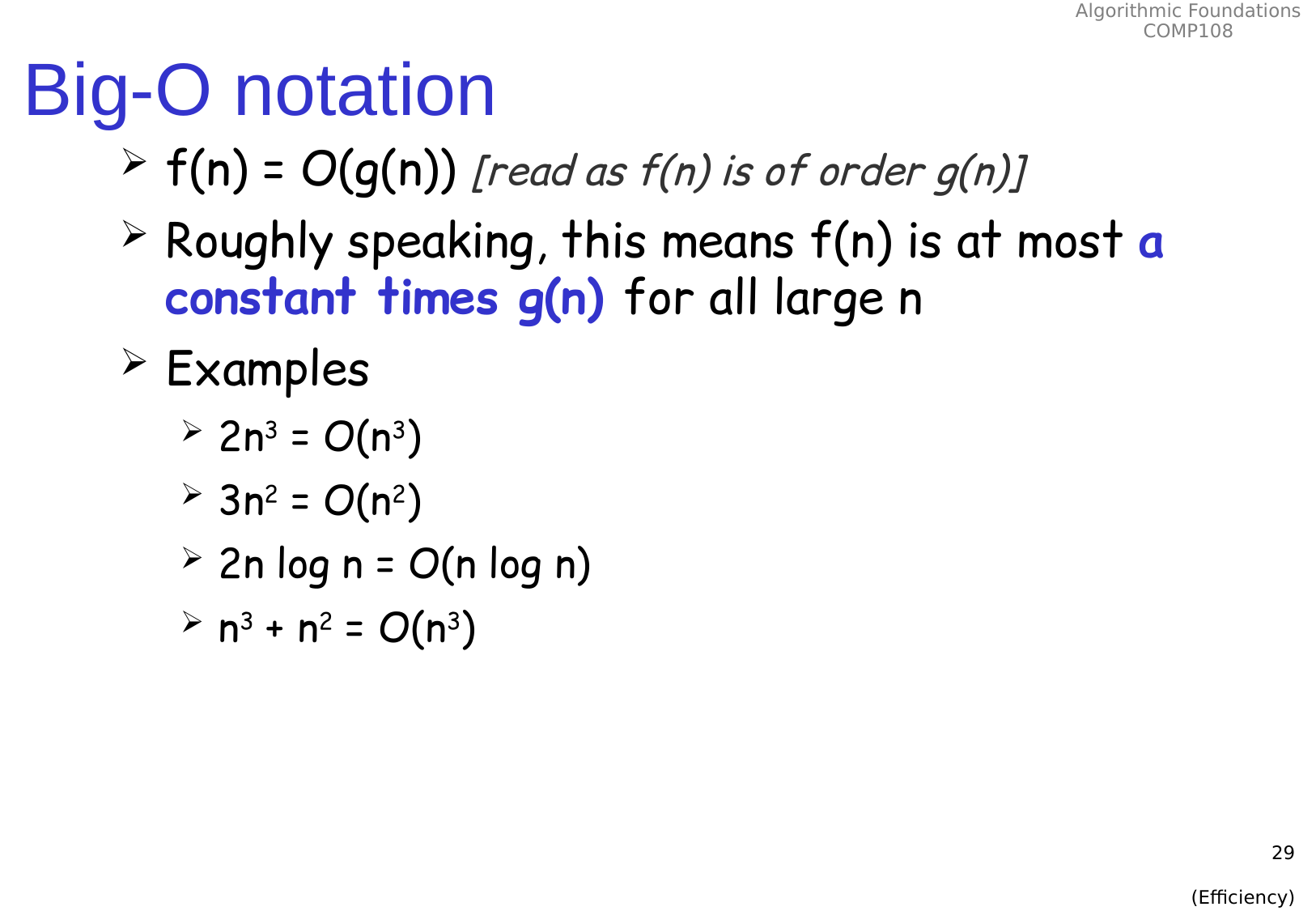

# Big-O notation
f(n) = O(g(n)) [read as f(n) is of order g(n)]
Roughly speaking, this means f(n) is at most a constant times g(n) for all large n
Examples
2n3 = O(n3)
3n2 = O(n2)
2n log n = O(n log n)
n3 + n2 = O(n3)
29

(Efficiency)